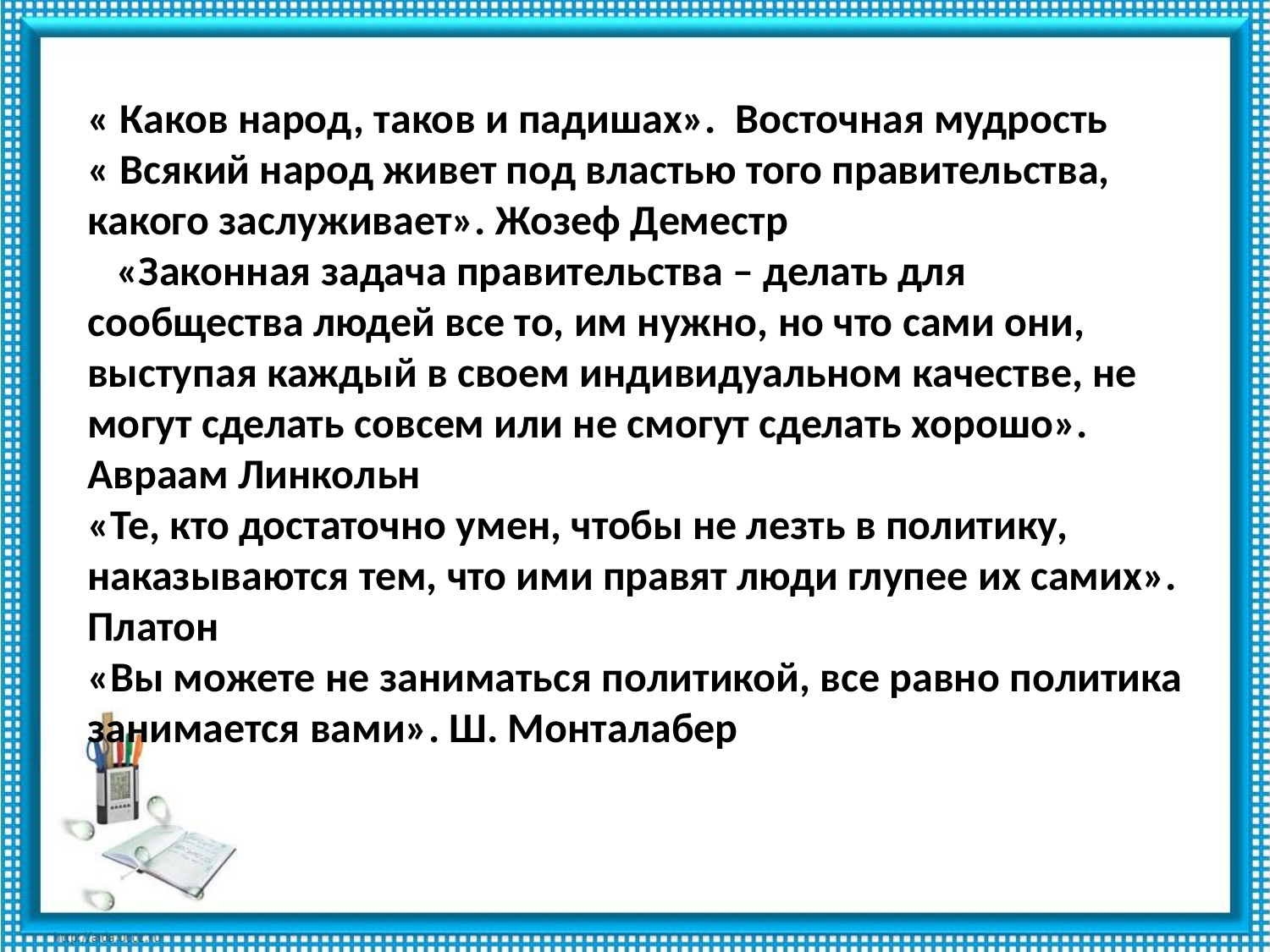

« Каков народ, таков и падишах».  Восточная мудрость
« Всякий народ живет под властью того правительства, какого заслуживает». Жозеф Деместр
   «Законная задача правительства – делать для сообщества людей все то, им нужно, но что сами они, выступая каждый в своем индивидуальном качестве, не могут сделать совсем или не смогут сделать хорошо». Авраам Линкольн
«Те, кто достаточно умен, чтобы не лезть в политику, наказываются тем, что ими правят люди глупее их самих».  Платон
«Вы можете не заниматься политикой, все равно политика занимается вами». Ш. Монталабер